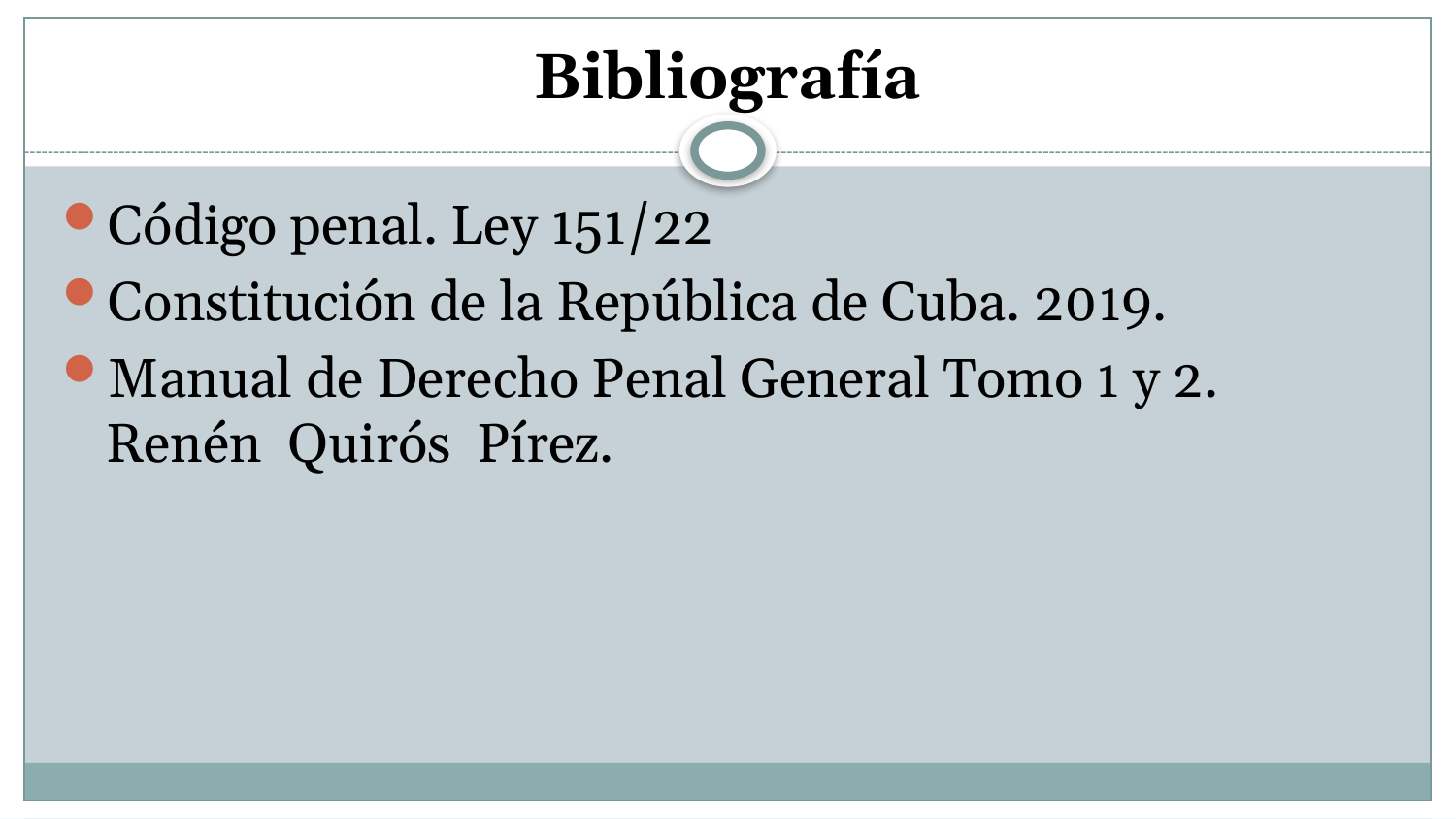

# Bibliografía
Código penal. Ley 151/22
Constitución de la República de Cuba. 2019.
Manual de Derecho Penal General Tomo 1 y 2. Renén  Quirós  Pírez.